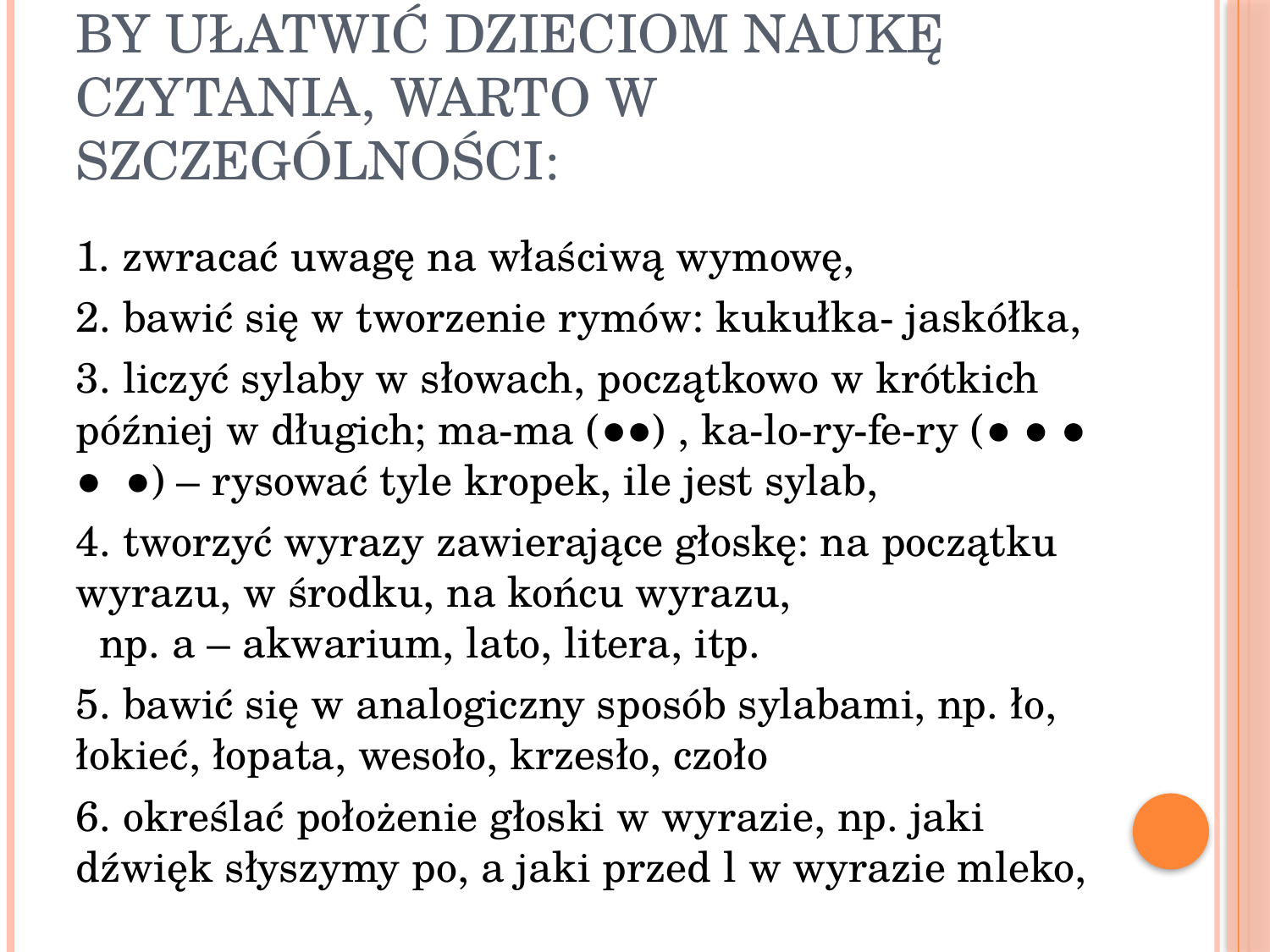

# By ułatwić dzieciom naukę czytania, warto w szczególności:
1. zwracać uwagę na właściwą wymowę,
2. bawić się w tworzenie rymów: kukułka- jaskółka,
3. liczyć sylaby w słowach, początkowo w krótkich później w długich; ma-ma (●●) , ka-lo-ry-fe-ry (● ● ● ●  ●) – rysować tyle kropek, ile jest sylab,
4. tworzyć wyrazy zawierające głoskę: na początku wyrazu, w środku, na końcu wyrazu,                           np. a – akwarium, lato, litera, itp.
5. bawić się w analogiczny sposób sylabami, np. ło, łokieć, łopata, wesoło, krzesło, czoło
6. określać położenie głoski w wyrazie, np. jaki dźwięk słyszymy po, a jaki przed l w wyrazie mleko,